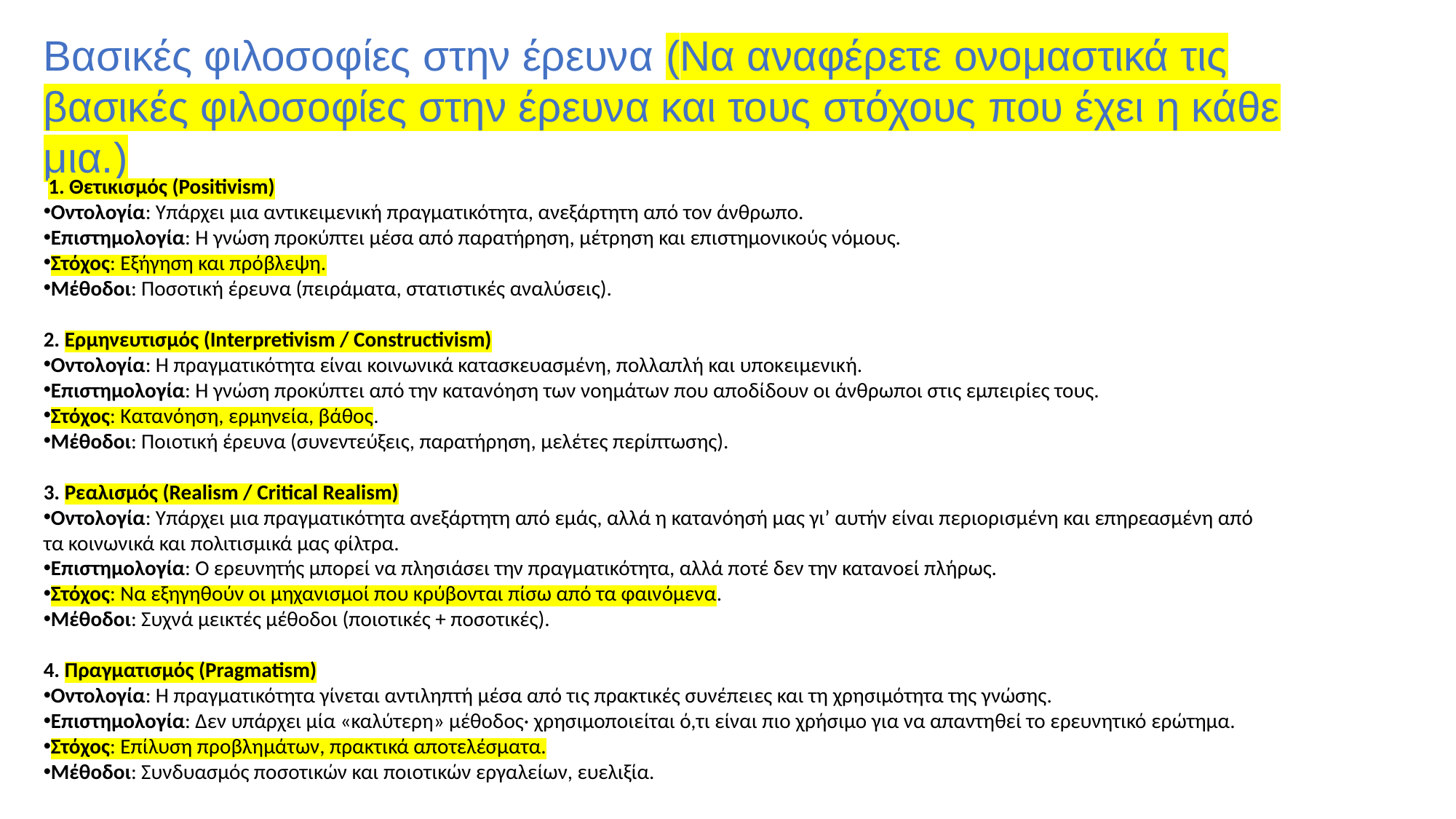

Βασικές φιλοσοφίες στην έρευνα (Να αναφέρετε ονομαστικά τις βασικές φιλοσοφίες στην έρευνα και τους στόχους που έχει η κάθε μια.)

 1. Θετικισμός (Positivism)
Οντολογία: Υπάρχει μια αντικειμενική πραγματικότητα, ανεξάρτητη από τον άνθρωπο.
Επιστημολογία: Η γνώση προκύπτει μέσα από παρατήρηση, μέτρηση και επιστημονικούς νόμους.
Στόχος: Εξήγηση και πρόβλεψη.
Μέθοδοι: Ποσοτική έρευνα (πειράματα, στατιστικές αναλύσεις).

2. Ερμηνευτισμός (Interpretivism / Constructivism)
Οντολογία: Η πραγματικότητα είναι κοινωνικά κατασκευασμένη, πολλαπλή και υποκειμενική.
Επιστημολογία: Η γνώση προκύπτει από την κατανόηση των νοημάτων που αποδίδουν οι άνθρωποι στις εμπειρίες τους.
Στόχος: Κατανόηση, ερμηνεία, βάθος.
Μέθοδοι: Ποιοτική έρευνα (συνεντεύξεις, παρατήρηση, μελέτες περίπτωσης).

3. Ρεαλισμός (Realism / Critical Realism)
Οντολογία: Υπάρχει μια πραγματικότητα ανεξάρτητη από εμάς, αλλά η κατανόησή μας γι’ αυτήν είναι περιορισμένη και επηρεασμένη από τα κοινωνικά και πολιτισμικά μας φίλτρα.
Επιστημολογία: Ο ερευνητής μπορεί να πλησιάσει την πραγματικότητα, αλλά ποτέ δεν την κατανοεί πλήρως.
Στόχος: Να εξηγηθούν οι μηχανισμοί που κρύβονται πίσω από τα φαινόμενα.
Μέθοδοι: Συχνά μεικτές μέθοδοι (ποιοτικές + ποσοτικές).

4. Πραγματισμός (Pragmatism)
Οντολογία: Η πραγματικότητα γίνεται αντιληπτή μέσα από τις πρακτικές συνέπειες και τη χρησιμότητα της γνώσης.
Επιστημολογία: Δεν υπάρχει μία «καλύτερη» μέθοδος· χρησιμοποιείται ό,τι είναι πιο χρήσιμο για να απαντηθεί το ερευνητικό ερώτημα.
Στόχος: Επίλυση προβλημάτων, πρακτικά αποτελέσματα.
Μέθοδοι: Συνδυασμός ποσοτικών και ποιοτικών εργαλείων, ευελιξία.